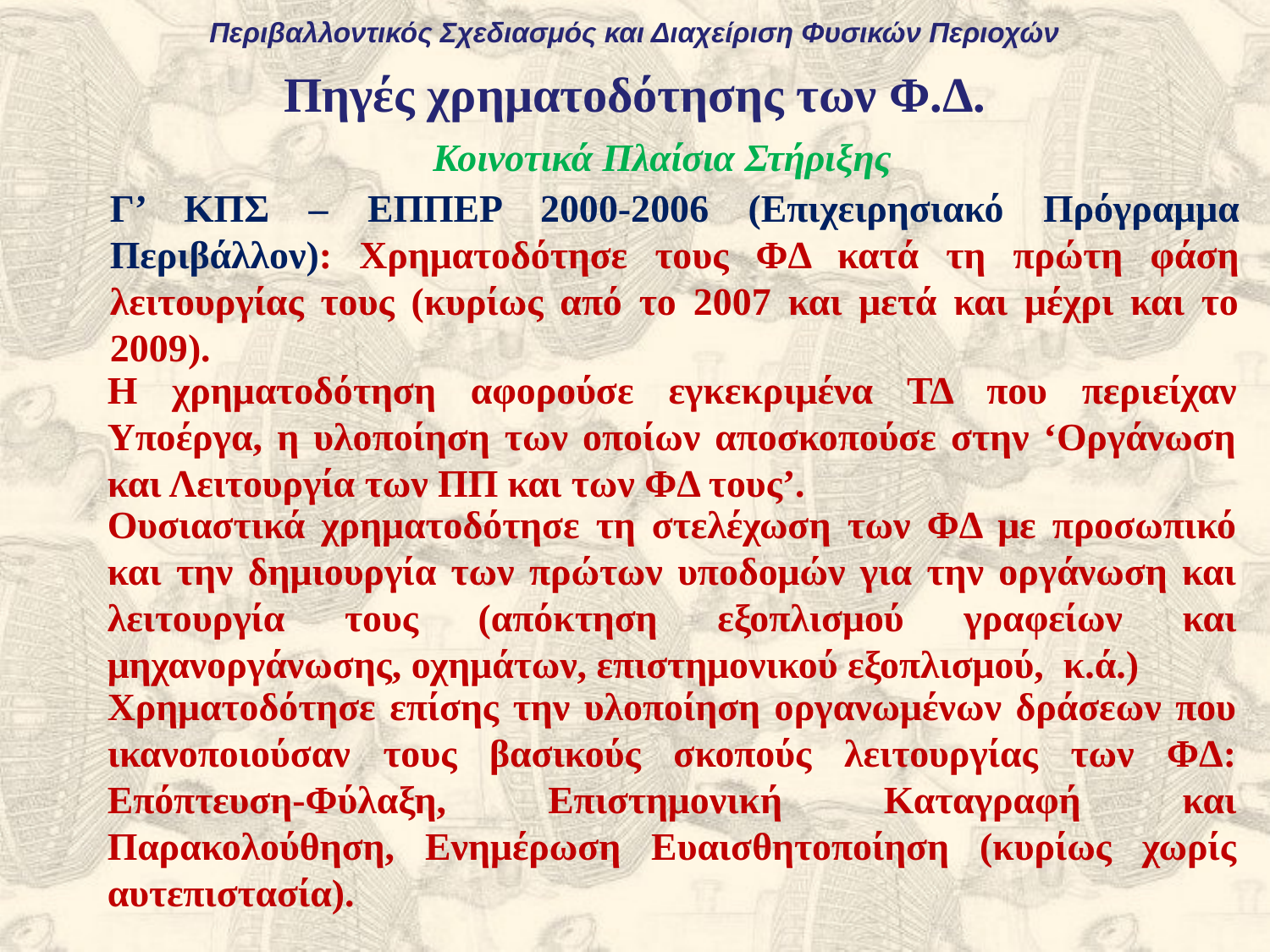

Περιβαλλοντικός Σχεδιασμός και Διαχείριση Φυσικών Περιοχών
Πηγές χρηματοδότησης των Φ.Δ.
Κοινοτικά Πλαίσια Στήριξης
Γ’ ΚΠΣ – ΕΠΠΕΡ 2000-2006 (Επιχειρησιακό Πρόγραμμα Περιβάλλον): Χρηματοδότησε τους ΦΔ κατά τη πρώτη φάση λειτουργίας τους (κυρίως από το 2007 και μετά και μέχρι και το 2009).
Η χρηματοδότηση αφορούσε εγκεκριμένα ΤΔ που περιείχαν Υποέργα, η υλοποίηση των οποίων αποσκοπούσε στην ‘Οργάνωση και Λειτουργία των ΠΠ και των ΦΔ τους’.
Ουσιαστικά χρηματοδότησε τη στελέχωση των ΦΔ με προσωπικό και την δημιουργία των πρώτων υποδομών για την οργάνωση και λειτουργία τους (απόκτηση εξοπλισμού γραφείων και μηχανοργάνωσης, οχημάτων, επιστημονικού εξοπλισμού,  κ.ά.)
Χρηματοδότησε επίσης την υλοποίηση οργανωμένων δράσεων που ικανοποιούσαν τους βασικούς σκοπούς λειτουργίας των ΦΔ: Επόπτευση-Φύλαξη, Επιστημονική Καταγραφή και Παρακολούθηση, Ενημέρωση Ευαισθητοποίηση (κυρίως χωρίς αυτεπιστασία).